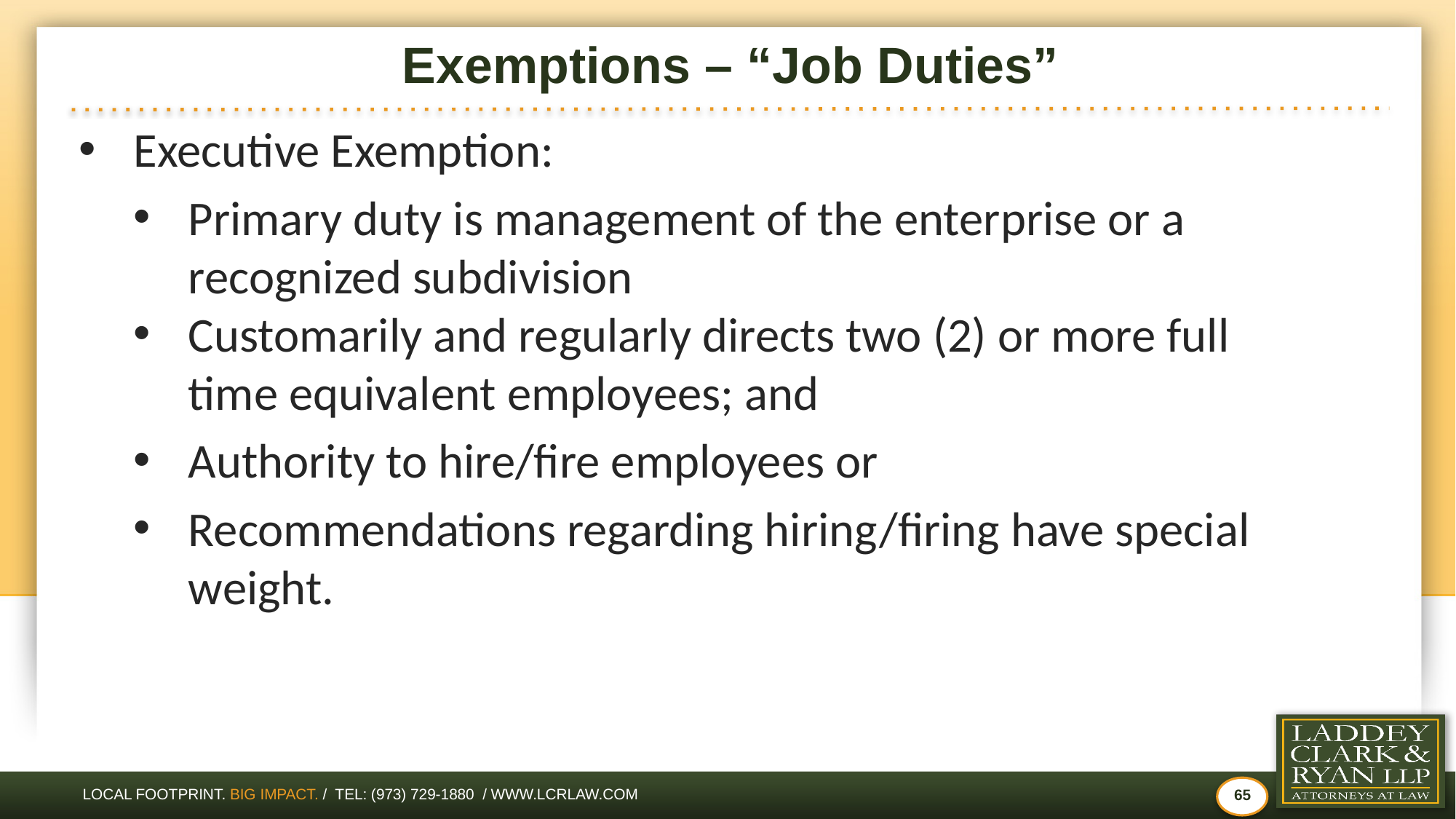

# Exemptions – “Job Duties”
Executive Exemption:
Primary duty is management of the enterprise or a recognized subdivision
Customarily and regularly directs two (2) or more full time equivalent employees; and
Authority to hire/fire employees or
Recommendations regarding hiring/firing have special weight.